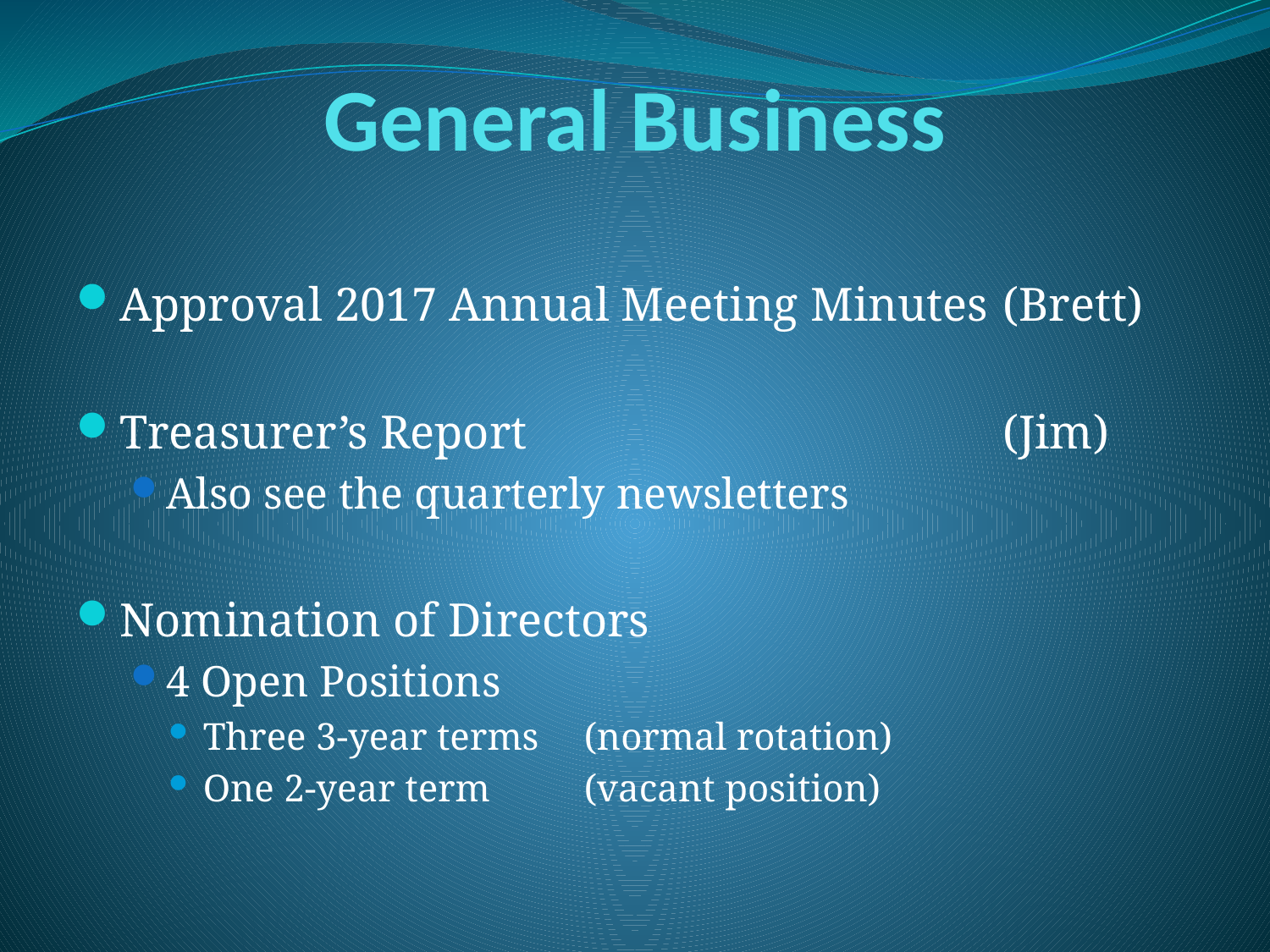

# General Business
Approval 2017 Annual Meeting Minutes	(Brett)

Treasurer’s Report				(Jim)
Also see the quarterly newsletters

Nomination of Directors
4 Open Positions
Three 3-year terms 	(normal rotation)
One 2-year term	(vacant position)